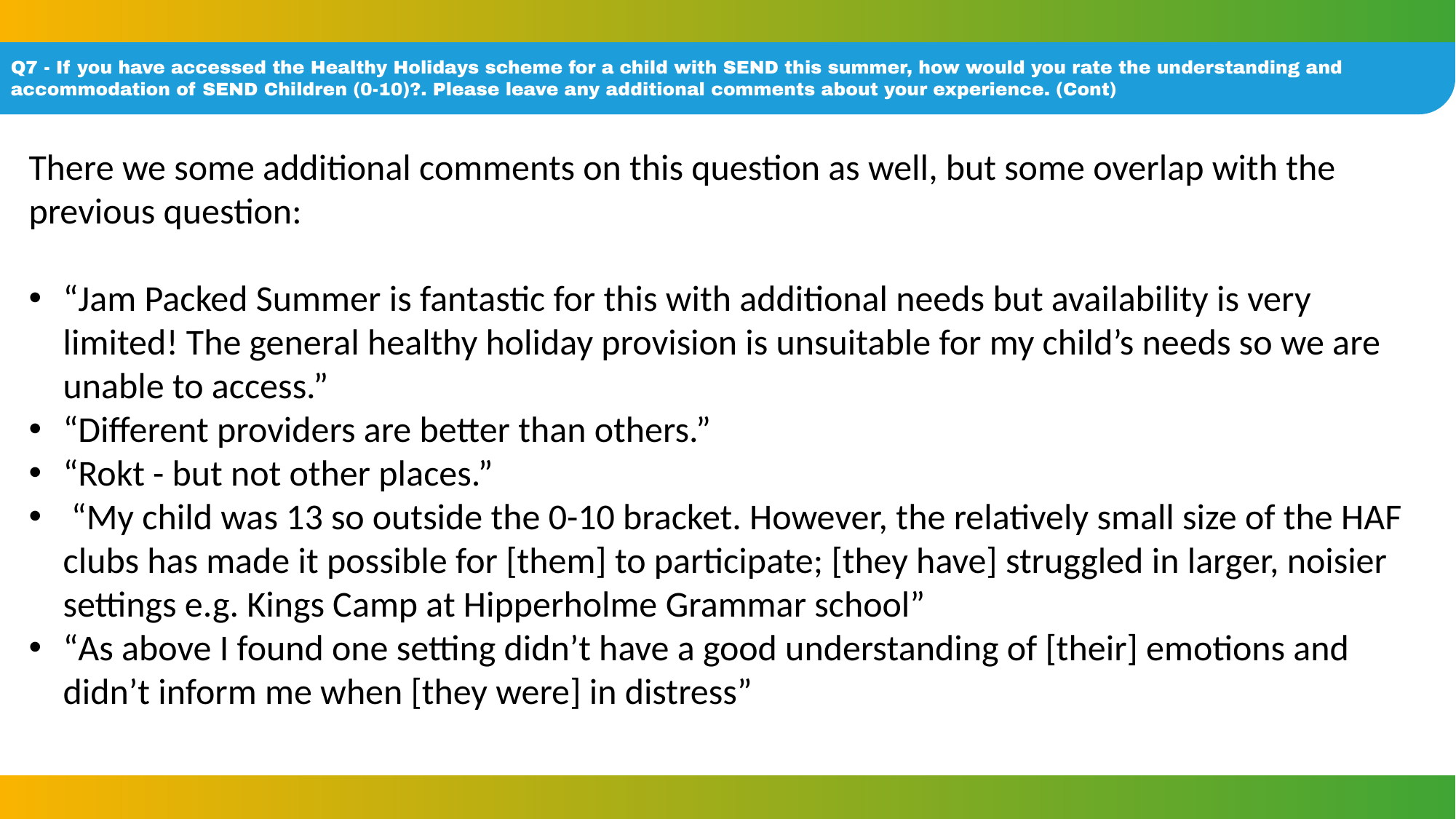

Q7 - If you have accessed the Healthy Holidays scheme for a child with SEND this summer, how would you rate the understanding and accommodation of SEND Children (0-10)?. Please leave any additional comments about your experience. (Cont)
There we some additional comments on this question as well, but some overlap with the previous question:

“Jam Packed Summer is fantastic for this with additional needs but availability is very limited! The general healthy holiday provision is unsuitable for my child’s needs so we are unable to access.”
“Different providers are better than others.”
“Rokt - but not other places.”
 “My child was 13 so outside the 0-10 bracket. However, the relatively small size of the HAF clubs has made it possible for [them] to participate; [they have] struggled in larger, noisier settings e.g. Kings Camp at Hipperholme Grammar school”
“As above I found one setting didn’t have a good understanding of [their] emotions and didn’t inform me when [they were] in distress”